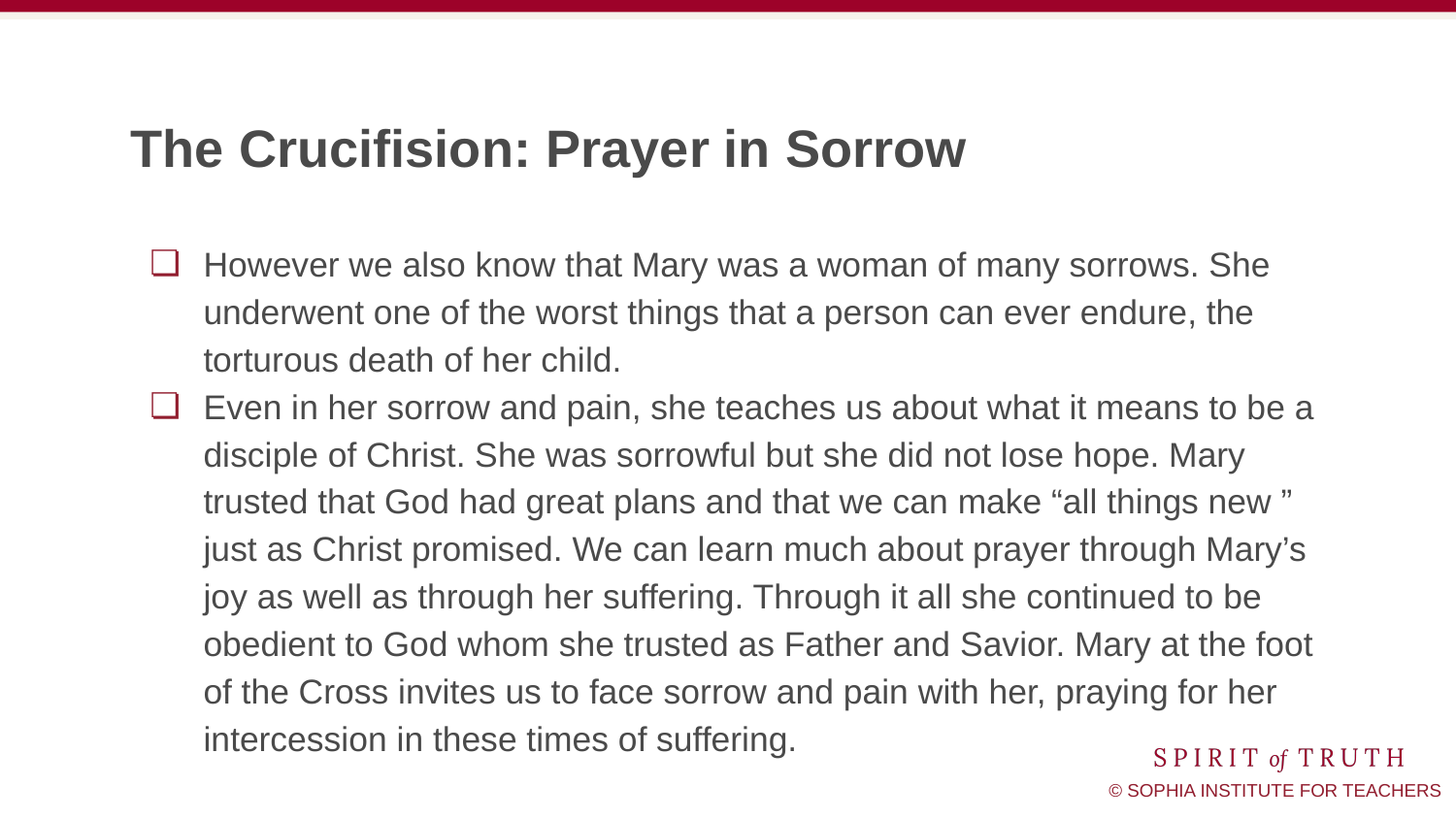

# The Crucifision: Prayer in Sorrow
However we also know that Mary was a woman of many sorrows. She underwent one of the worst things that a person can ever endure, the torturous death of her child.
Even in her sorrow and pain, she teaches us about what it means to be a disciple of Christ. She was sorrowful but she did not lose hope. Mary trusted that God had great plans and that we can make “all things new ” just as Christ promised. We can learn much about prayer through Mary’s joy as well as through her suffering. Through it all she continued to be obedient to God whom she trusted as Father and Savior. Mary at the foot of the Cross invites us to face sorrow and pain with her, praying for her intercession in these times of suffering.